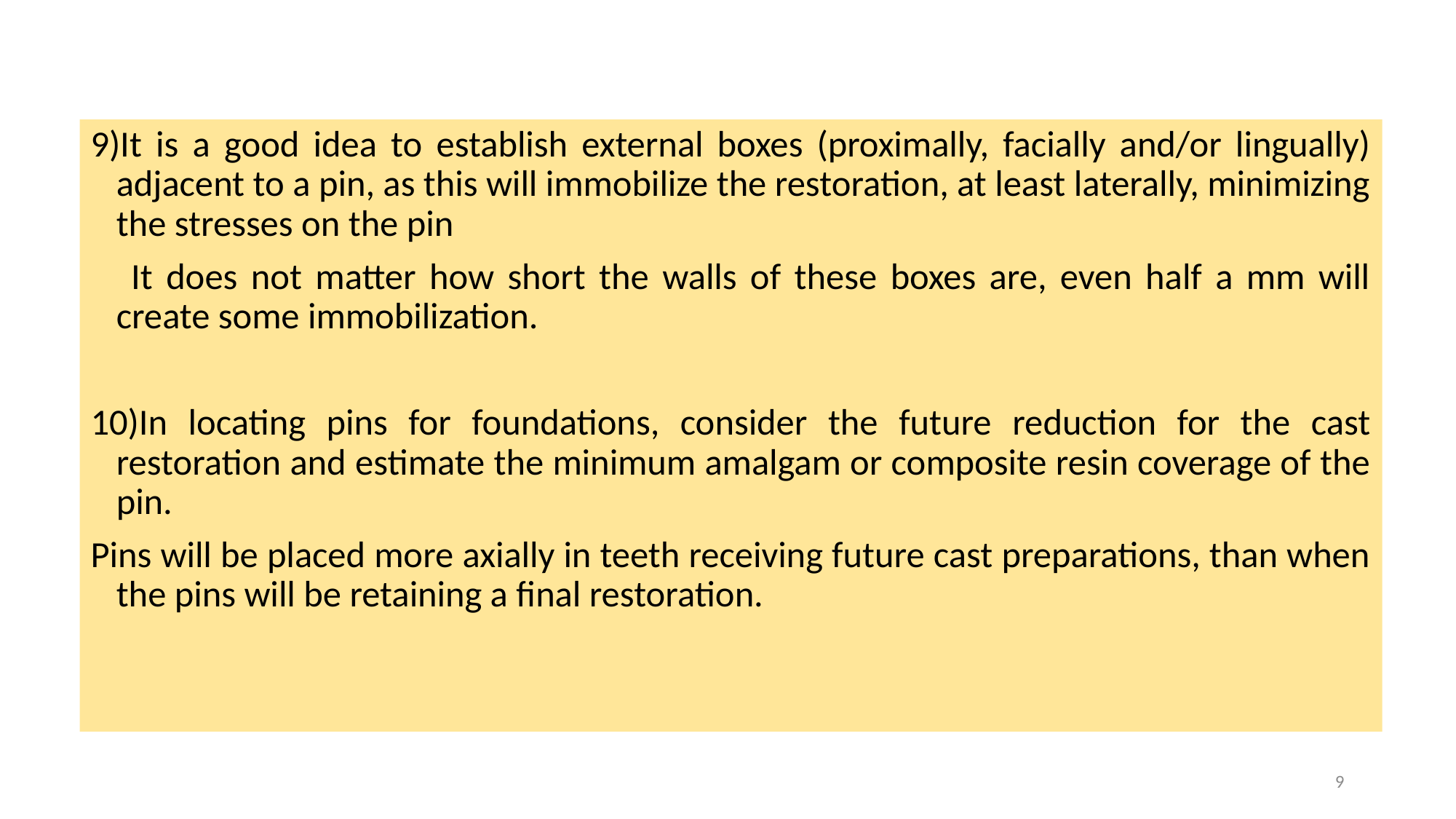

9)It is a good idea to establish external boxes (proximally, facially and/or lingually) adjacent to a pin, as this will immobilize the restoration, at least laterally, minimizing the stresses on the pin
   It does not matter how short the walls of these boxes are, even half a mm will create some immobilization.

10)In locating pins for foundations, consider the future reduction for the cast restoration and estimate the minimum amalgam or composite resin coverage of the pin.
Pins will be placed more axially in teeth receiving future cast preparations, than when the pins will be retaining a final restoration.

9